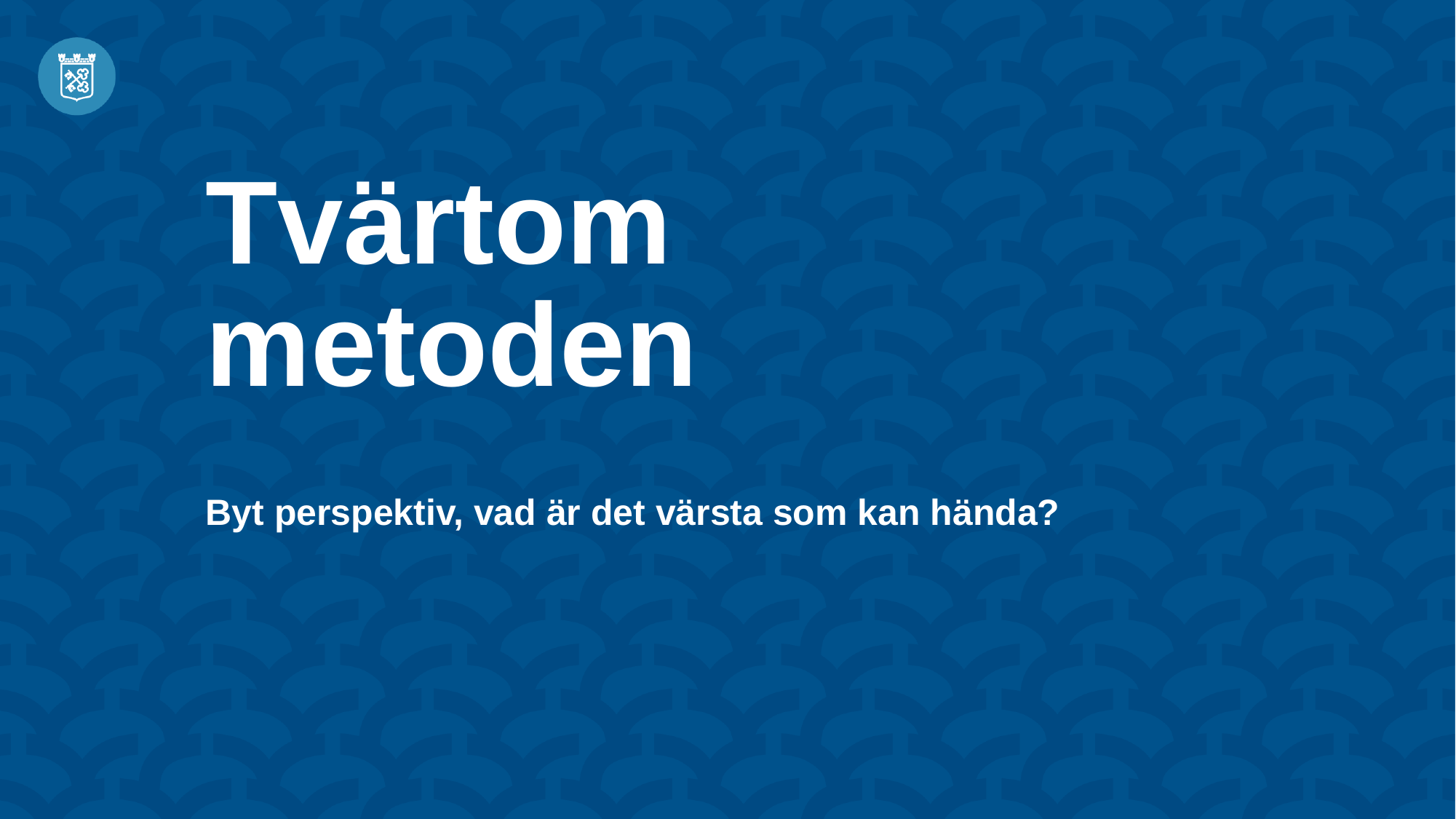

Tvärtom metoden
Byt perspektiv, vad är det värsta som kan hända?